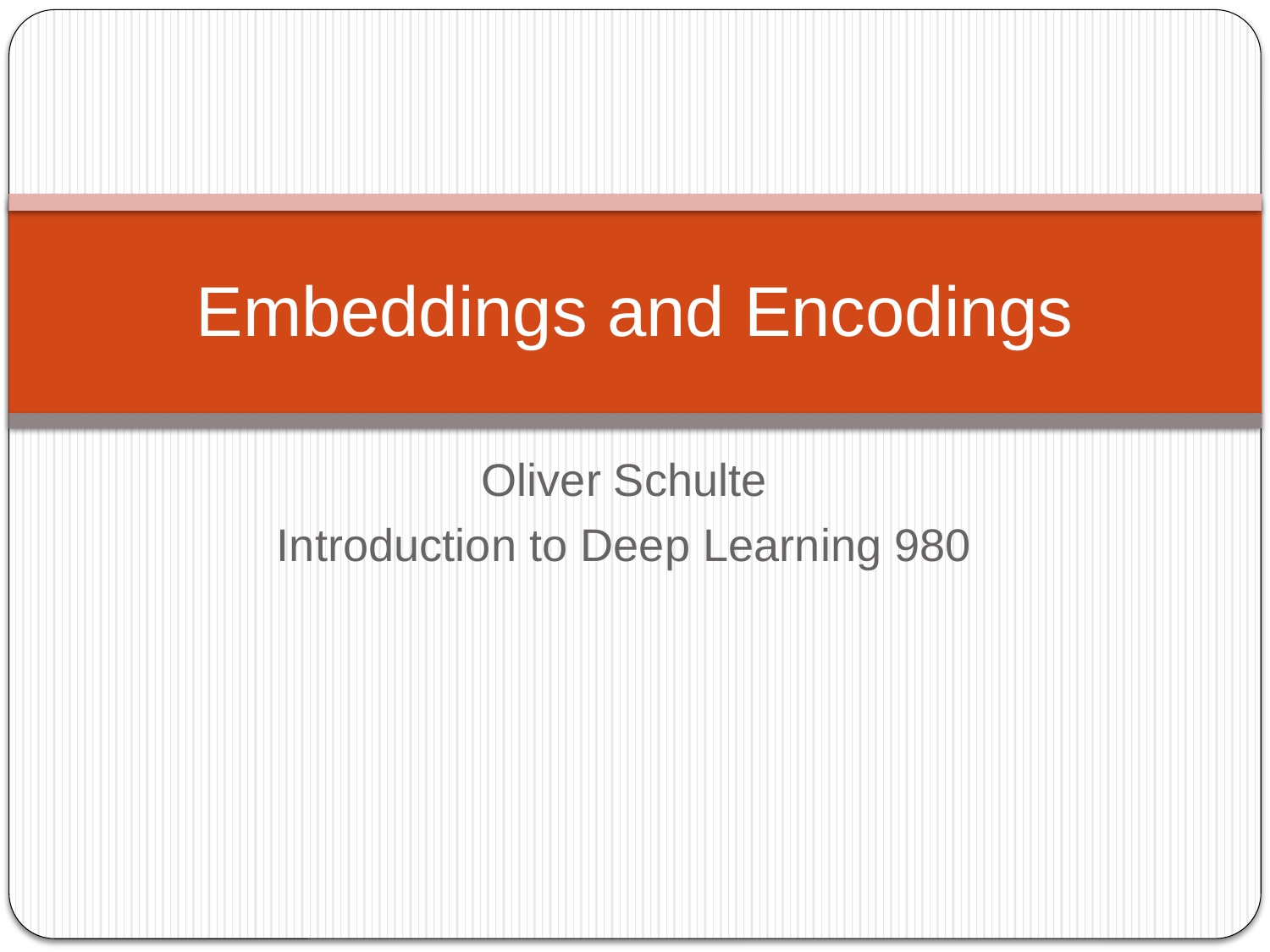

# Embeddings and Encodings
Oliver Schulte
Introduction to Deep Learning 980